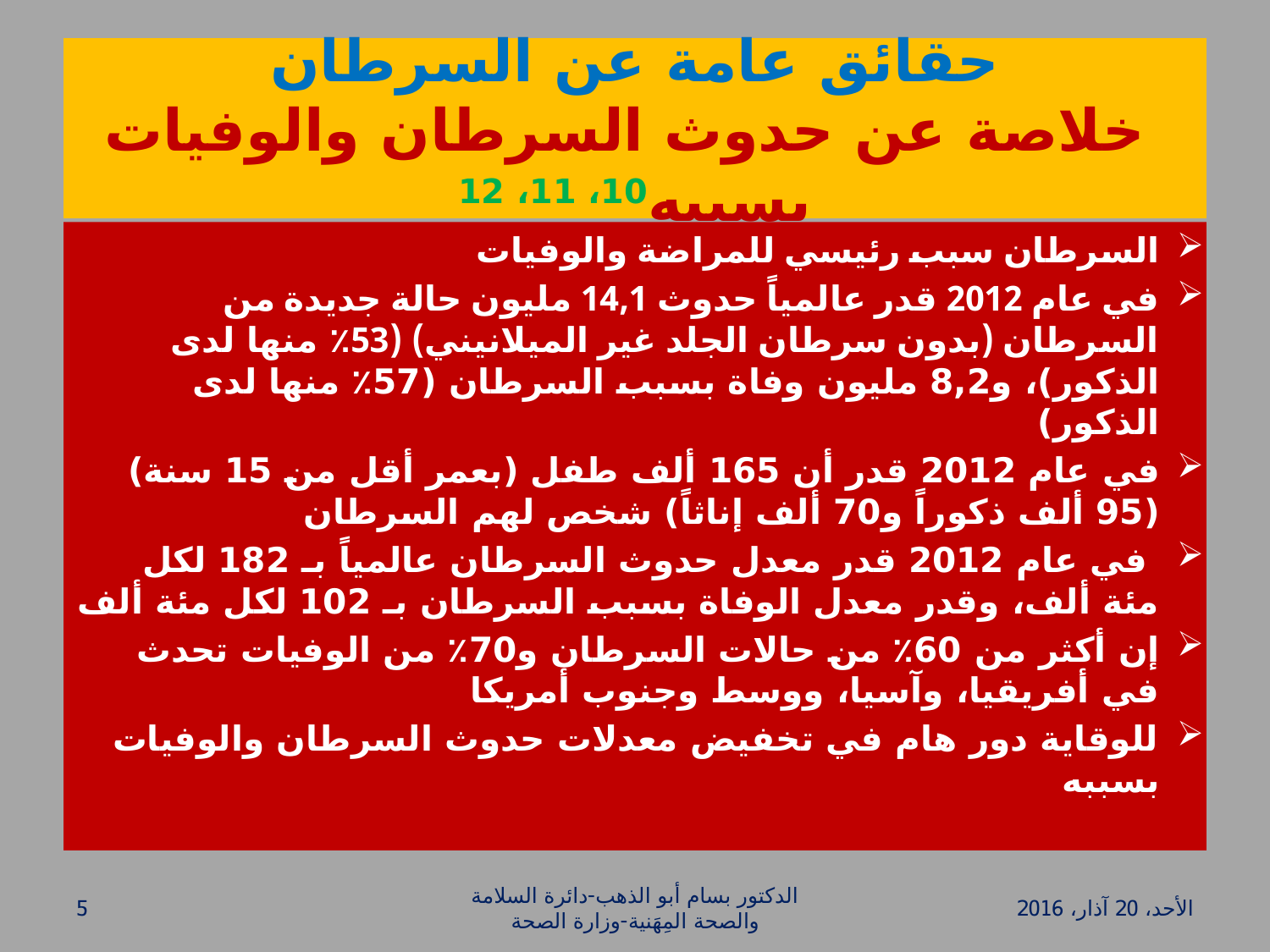

# حقائق عامة عن السرطان خلاصة عن حدوث السرطان والوفيات بسببه10، 11، 12
السرطان سبب رئيسي للمراضة والوفيات
في عام 2012 قدر عالمياً حدوث 14,1 مليون حالة جديدة من السرطان (بدون سرطان الجلد غير الميلانيني) (53٪ منها لدى الذكور)، و8,2 مليون وفاة بسبب السرطان (57٪ منها لدى الذكور)
في عام 2012 قدر أن 165 ألف طفل (بعمر أقل من 15 سنة) (95 ألف ذكوراً و70 ألف إناثاً) شخص لهم السرطان
 في عام 2012 قدر معدل حدوث السرطان عالمياً بـ 182 لكل مئة ألف، وقدر معدل الوفاة بسبب السرطان بـ 102 لكل مئة ألف
إن أكثر من 60٪ من حالات السرطان و70٪ من الوفيات تحدث في أفريقيا، وآسيا، ووسط وجنوب أمريكا
للوقاية دور هام في تخفيض معدلات حدوث السرطان والوفيات بسببه

5
الدكتور بسام أبو الذهب-دائرة السلامة والصحة المِهَنية-وزارة الصحة
الأحد، 20 آذار، 2016